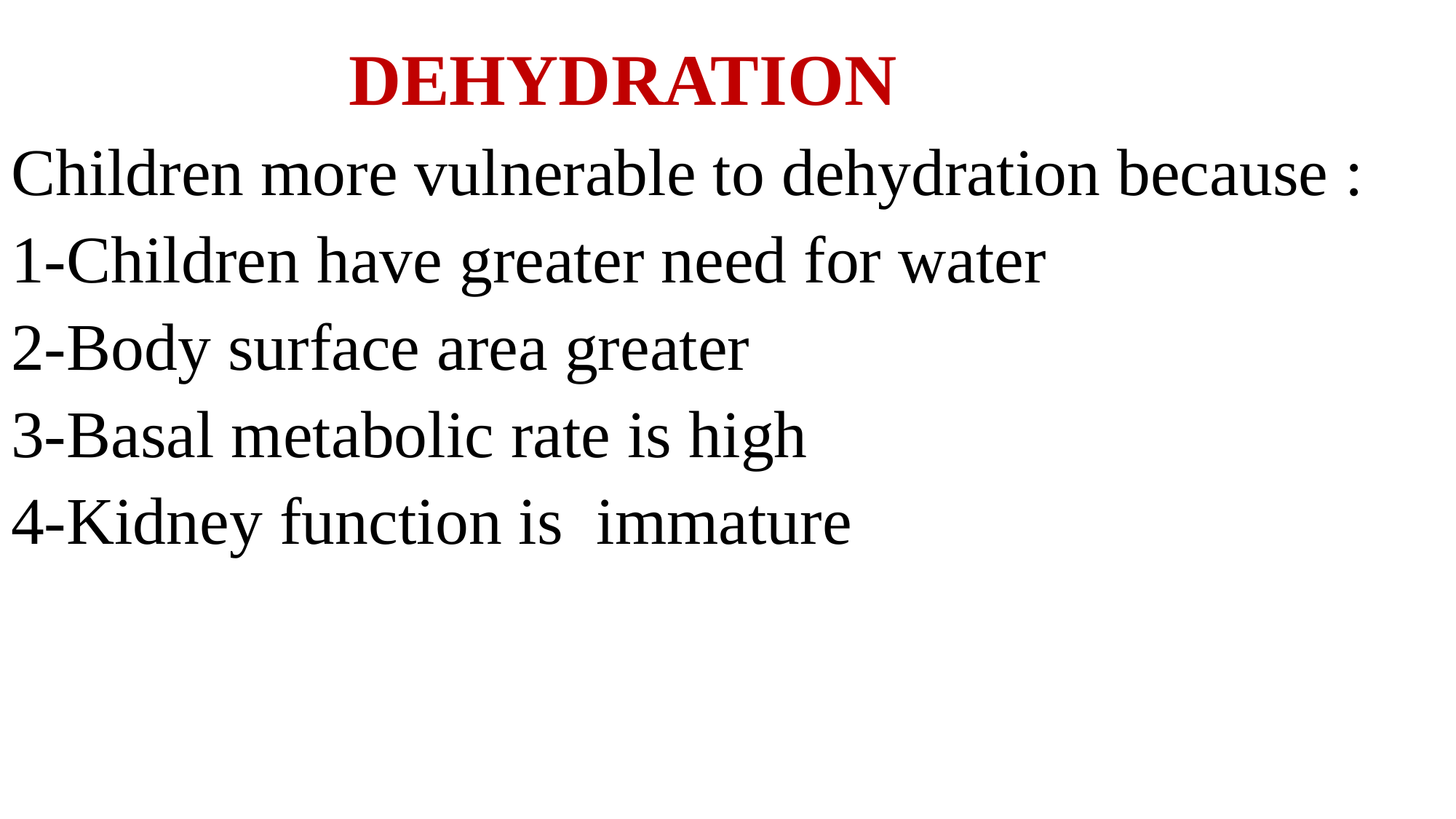

DEHYDRATION
Children more vulnerable to dehydration because :
1-Children have greater need for water
2-Body surface area greater
3-Basal metabolic rate is high
4-Kidney function is  immature